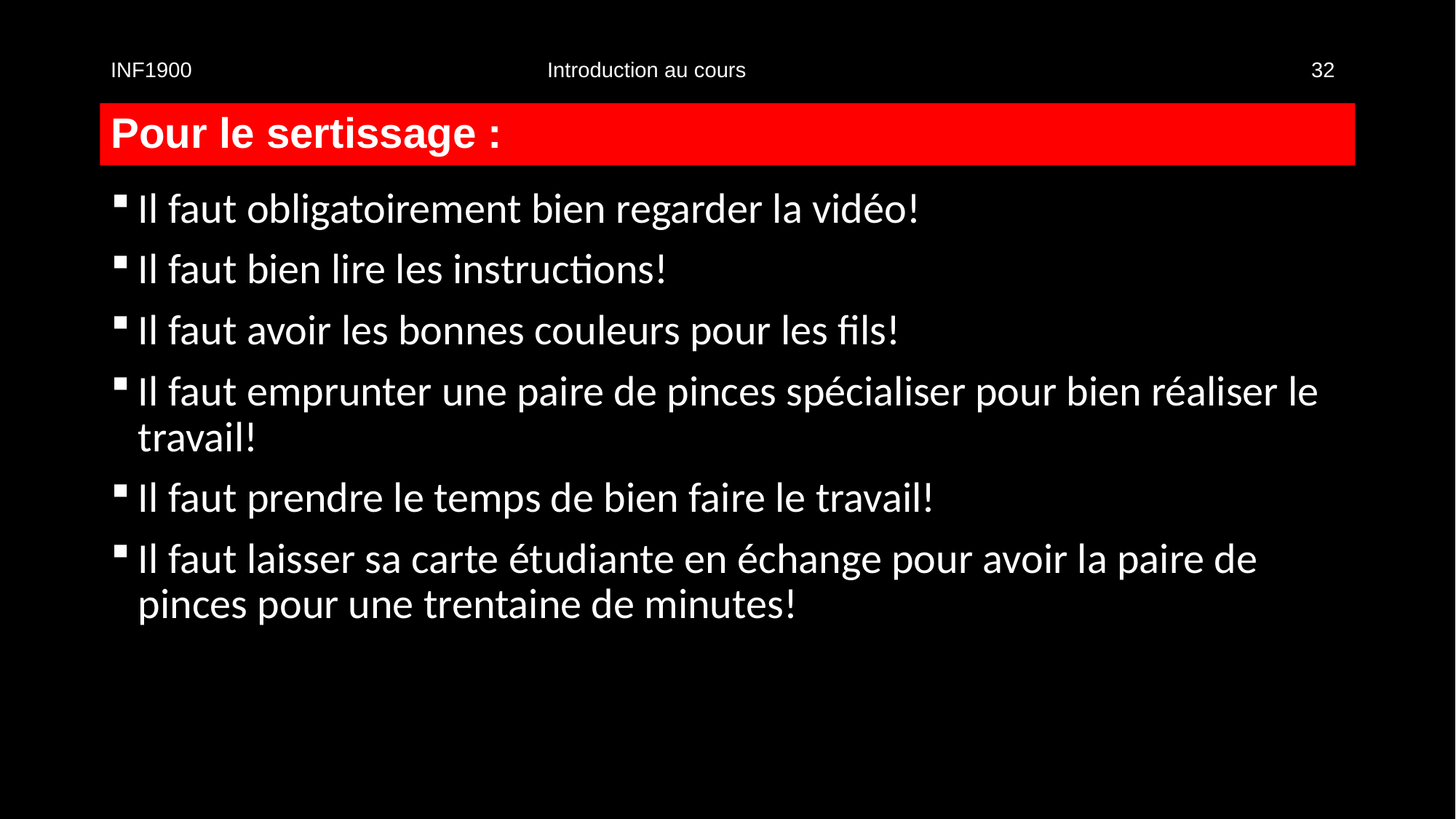

INF1900				Introduction au cours						32
# Pour le sertissage :
Il faut obligatoirement bien regarder la vidéo!
Il faut bien lire les instructions!
Il faut avoir les bonnes couleurs pour les fils!
Il faut emprunter une paire de pinces spécialiser pour bien réaliser le travail!
Il faut prendre le temps de bien faire le travail!
Il faut laisser sa carte étudiante en échange pour avoir la paire de pinces pour une trentaine de minutes!